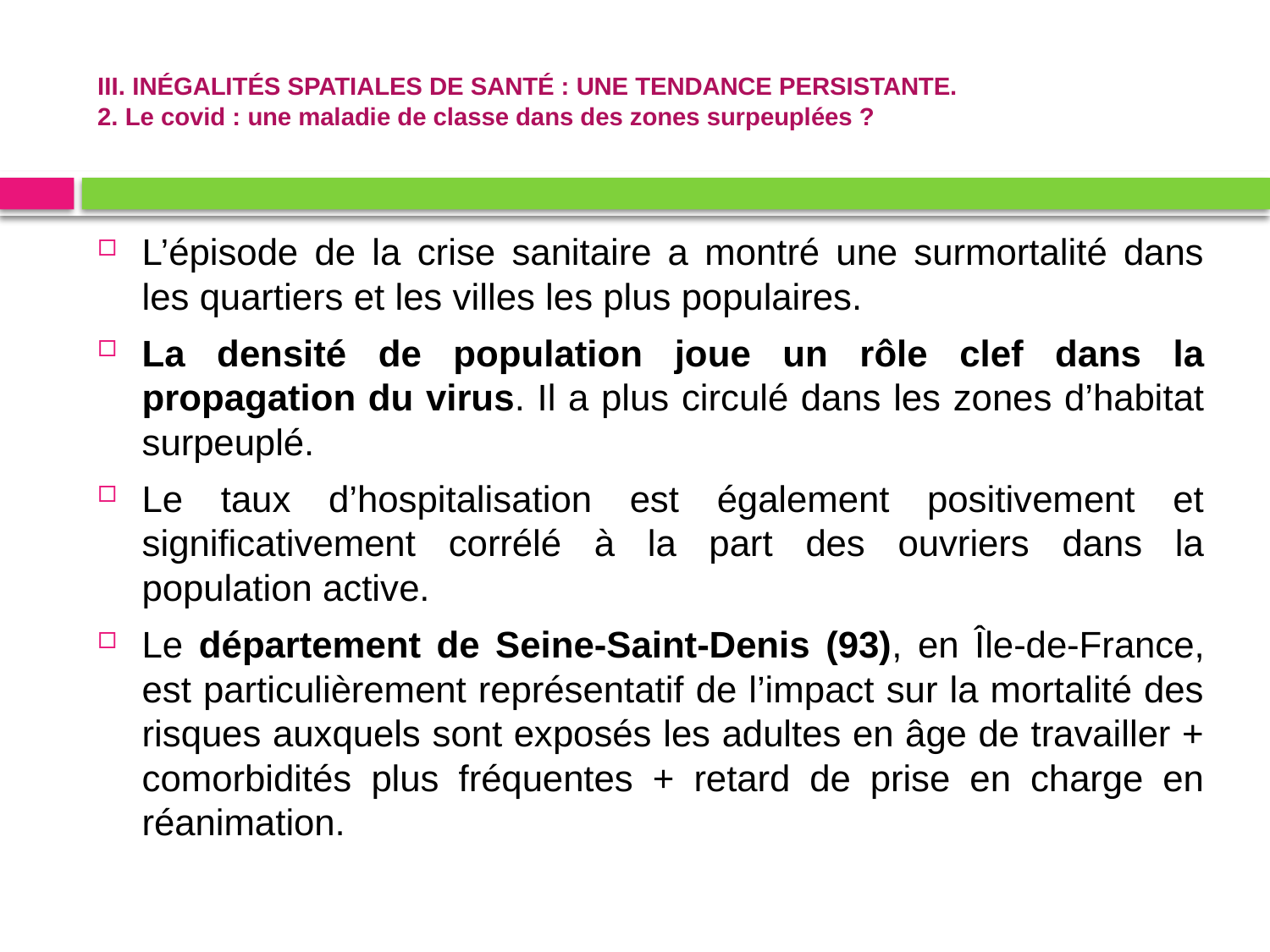

# III. INÉGALITÉS SPATIALES DE SANTÉ : UNE TENDANCE PERSISTANTE. 2. Le covid : une maladie de classe dans des zones surpeuplées ?
L’épisode de la crise sanitaire a montré une surmortalité dans les quartiers et les villes les plus populaires.
La densité de population joue un rôle clef dans la propagation du virus. Il a plus circulé dans les zones d’habitat surpeuplé.
Le taux d’hospitalisation est également positivement et significativement corrélé à la part des ouvriers dans la population active.
Le département de Seine-Saint-Denis (93), en Île-de-France, est particulièrement représentatif de l’impact sur la mortalité des risques auxquels sont exposés les adultes en âge de travailler + comorbidités plus fréquentes + retard de prise en charge en réanimation.